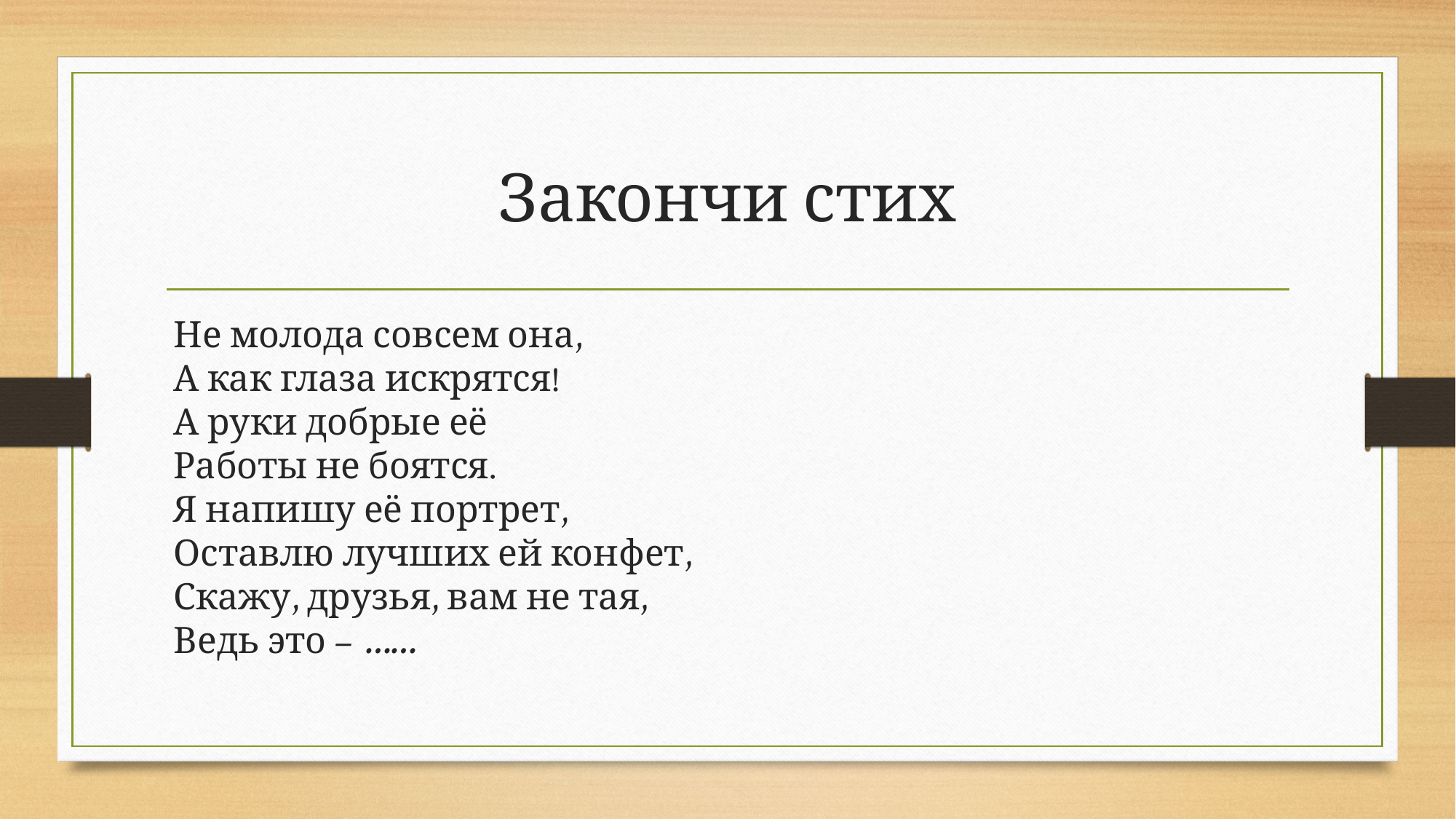

# Закончи стих
 Не молода совсем она,
 А как глаза искрятся!
 А руки добрые её
 Работы не боятся.
 Я напишу её портрет,
 Оставлю лучших ей конфет,
 Скажу, друзья, вам не тая,
 Ведь это –  ……